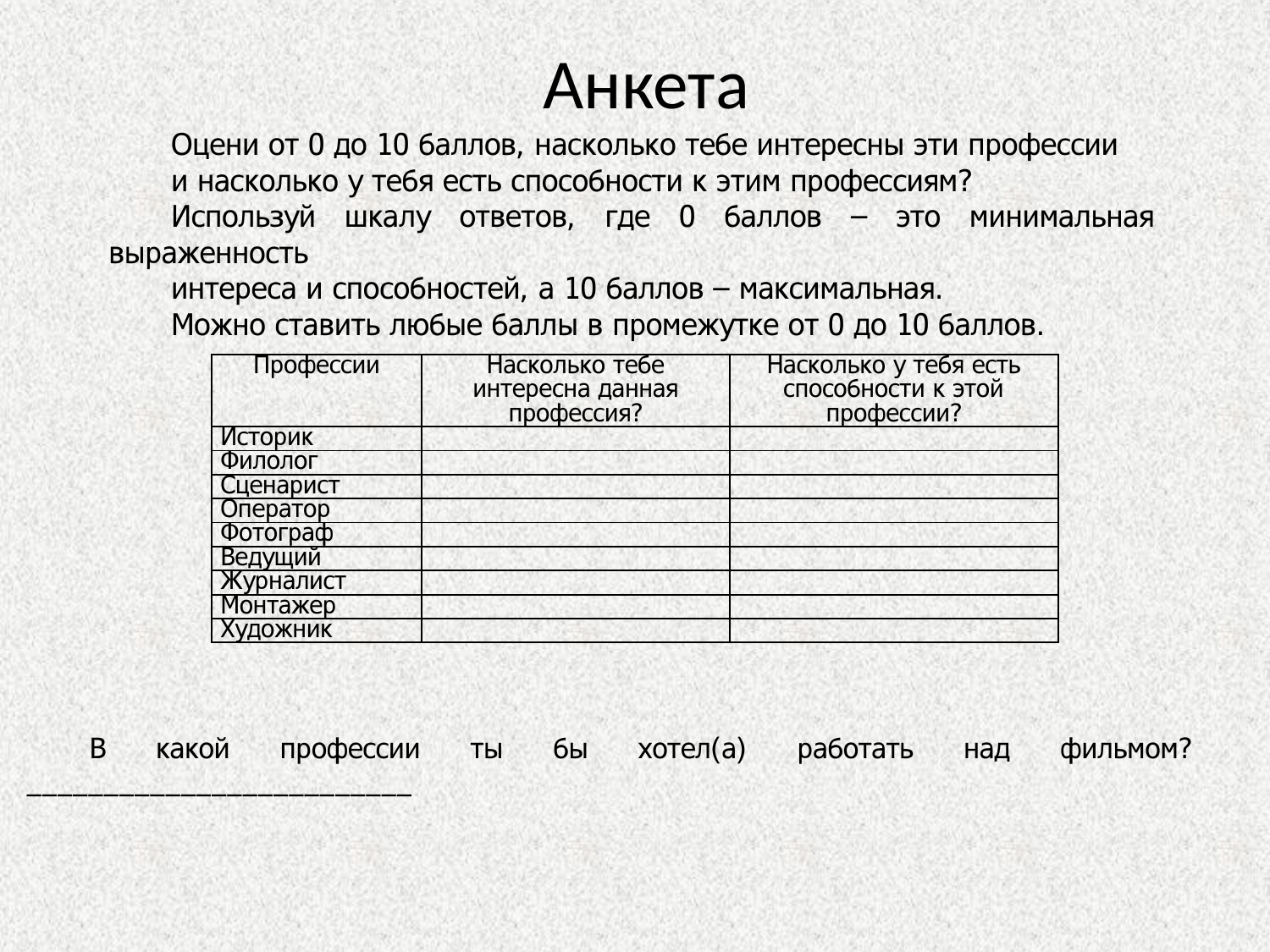

# Анкета
Оцени от 0 до 10 баллов, насколько тебе интересны эти профессии
и насколько у тебя есть способности к этим профессиям?
Используй шкалу ответов, где 0 баллов – это минимальная выраженность
интереса и способностей, а 10 баллов – максимальная.
Можно ставить любые баллы в промежутке от 0 до 10 баллов.
| Профессии | Насколько тебе интересна данная профессия? | Насколько у тебя есть способности к этой профессии? |
| --- | --- | --- |
| Историк |  |  |
| Филолог |  |  |
| Сценарист |  |  |
| Оператор |  |  |
| Фотограф |  |  |
| Ведущий |  |  |
| Журналист |  |  |
| Монтажер |  |  |
| Художник |  |  |
В какой профессии ты бы хотел(а) работать над фильмом? _________________________